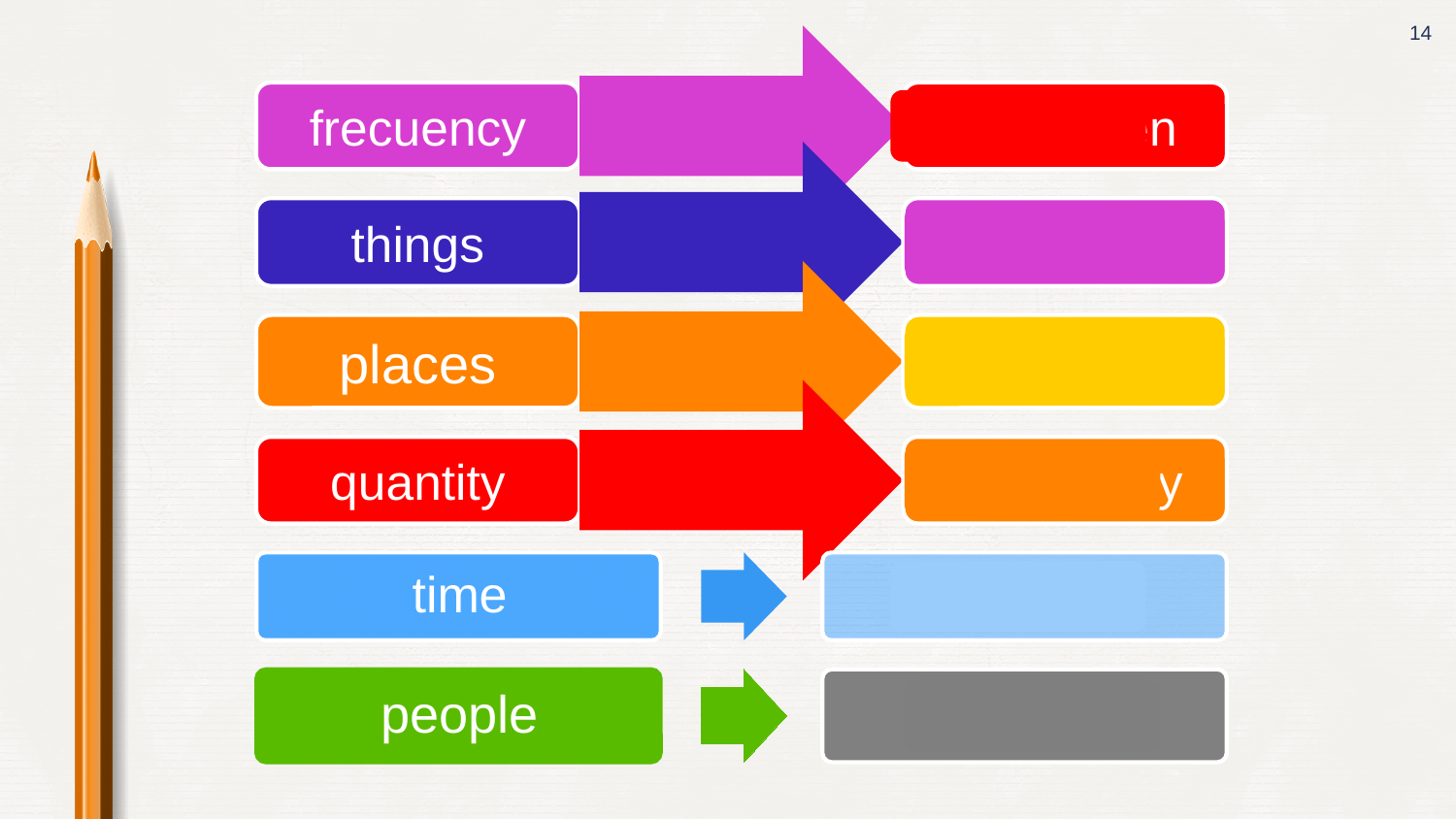

14
frecuency
How often

things
What

places
Where

quantity
How many

time

When

people

Who